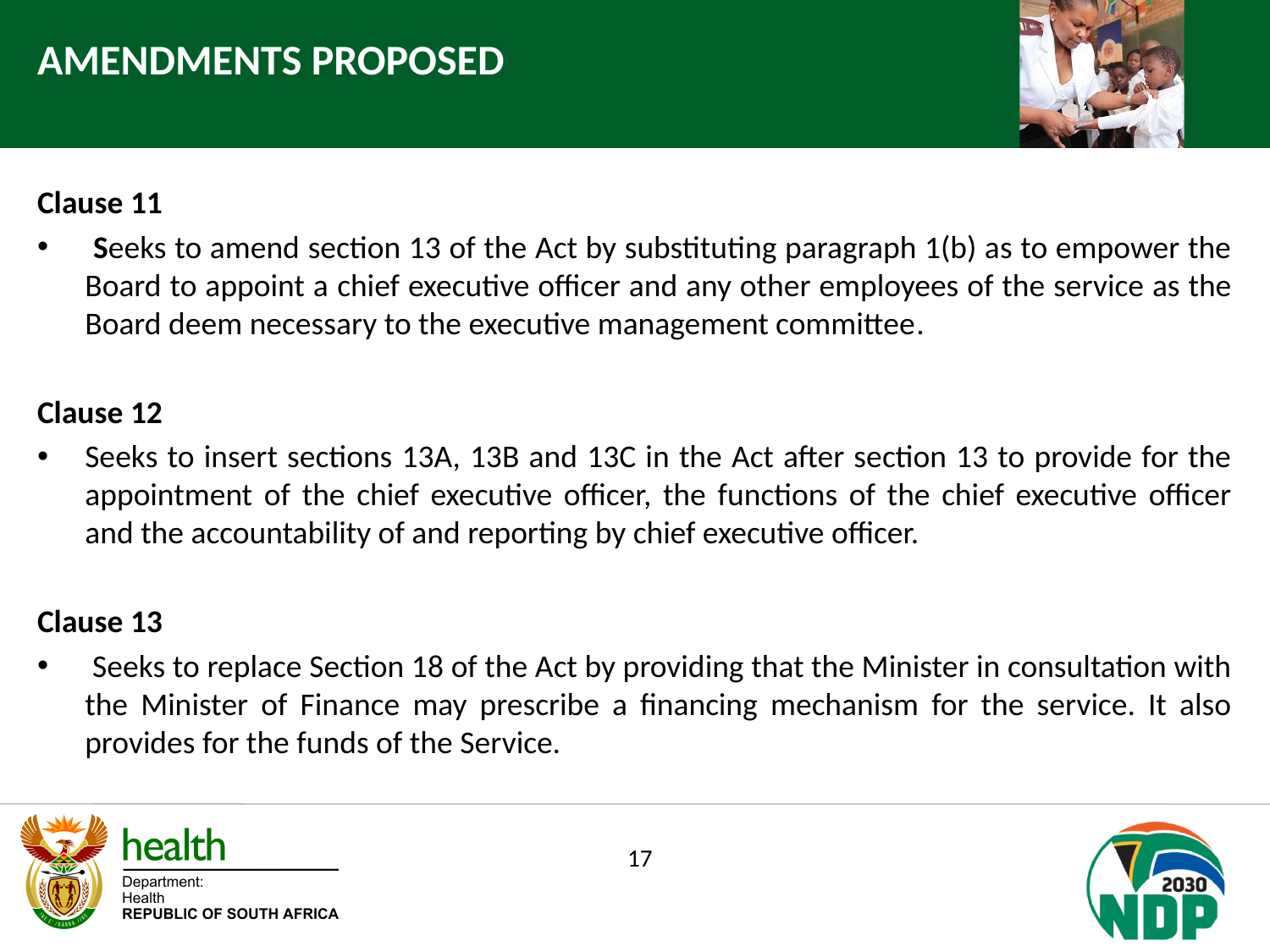

AMENDMENTS PROPOSED
Clause 11
 Seeks to amend section 13 of the Act by substituting paragraph 1(b) as to empower the Board to appoint a chief executive officer and any other employees of the service as the Board deem necessary to the executive management committee.

Clause 12
Seeks to insert sections 13A, 13B and 13C in the Act after section 13 to provide for the appointment of the chief executive officer, the functions of the chief executive officer and the accountability of and reporting by chief executive officer.

Clause 13
 Seeks to replace Section 18 of the Act by providing that the Minister in consultation with the Minister of Finance may prescribe a financing mechanism for the service. It also provides for the funds of the Service.

17